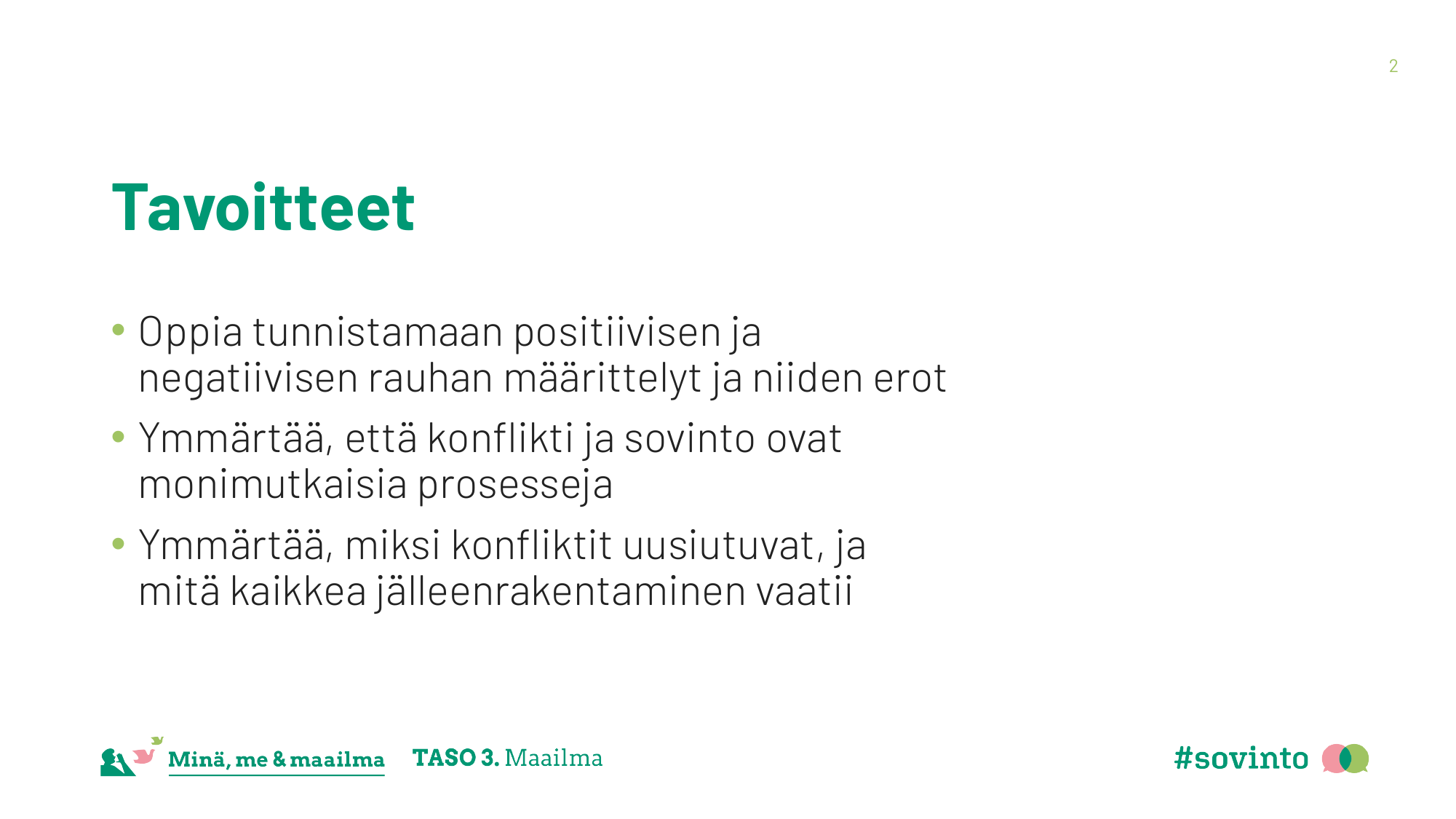

2
# Tavoitteet
Oppia tunnistamaan positiivisen ja negatiivisen rauhan määrittelyt ja niiden erot
Ymmärtää, että konflikti ja sovinto ovat monimutkaisia prosesseja
Ymmärtää, miksi konfliktit uusiutuvat, ja mitä kaikkea jälleenrakentaminen vaatii